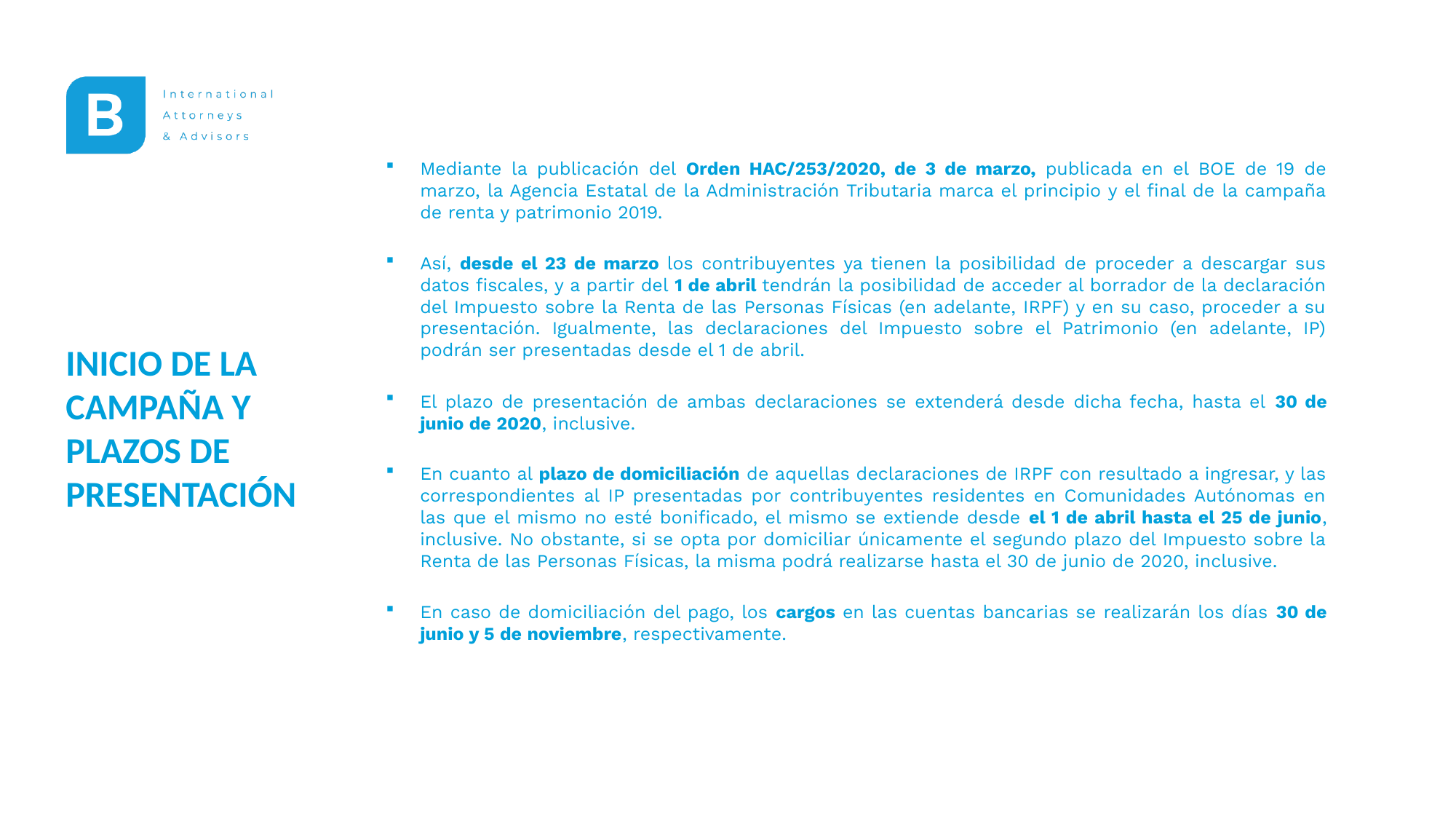

Mediante la publicación del Orden HAC/253/2020, de 3 de marzo, publicada en el BOE de 19 de marzo, la Agencia Estatal de la Administración Tributaria marca el principio y el final de la campaña de renta y patrimonio 2019.

Así, desde el 23 de marzo los contribuyentes ya tienen la posibilidad de proceder a descargar sus datos fiscales, y a partir del 1 de abril tendrán la posibilidad de acceder al borrador de la declaración del Impuesto sobre la Renta de las Personas Físicas (en adelante, IRPF) y en su caso, proceder a su presentación. Igualmente, las declaraciones del Impuesto sobre el Patrimonio (en adelante, IP) podrán ser presentadas desde el 1 de abril.

El plazo de presentación de ambas declaraciones se extenderá desde dicha fecha, hasta el 30 de junio de 2020, inclusive.

En cuanto al plazo de domiciliación de aquellas declaraciones de IRPF con resultado a ingresar, y las correspondientes al IP presentadas por contribuyentes residentes en Comunidades Autónomas en las que el mismo no esté bonificado, el mismo se extiende desde el 1 de abril hasta el 25 de junio, inclusive. No obstante, si se opta por domiciliar únicamente el segundo plazo del Impuesto sobre la Renta de las Personas Físicas, la misma podrá realizarse hasta el 30 de junio de 2020, inclusive.

En caso de domiciliación del pago, los cargos en las cuentas bancarias se realizarán los días 30 de junio y 5 de noviembre, respectivamente.

INICIO DE LA CAMPAÑA Y PLAZOS DE PRESENTACIÓN